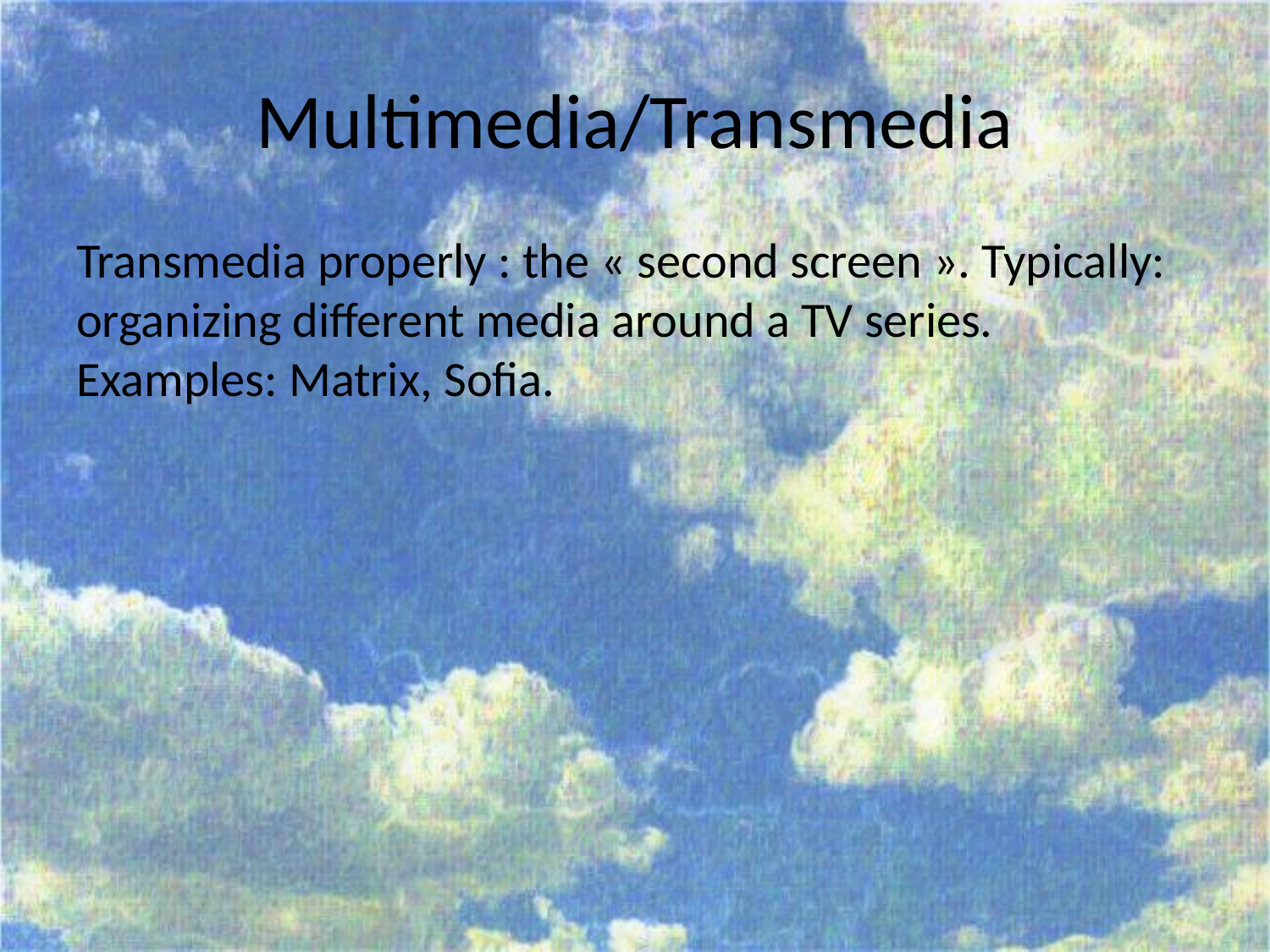

# Multimedia/Transmedia
Transmedia properly : the « second screen ». Typically: organizing different media around a TV series.
Examples: Matrix, Sofia.